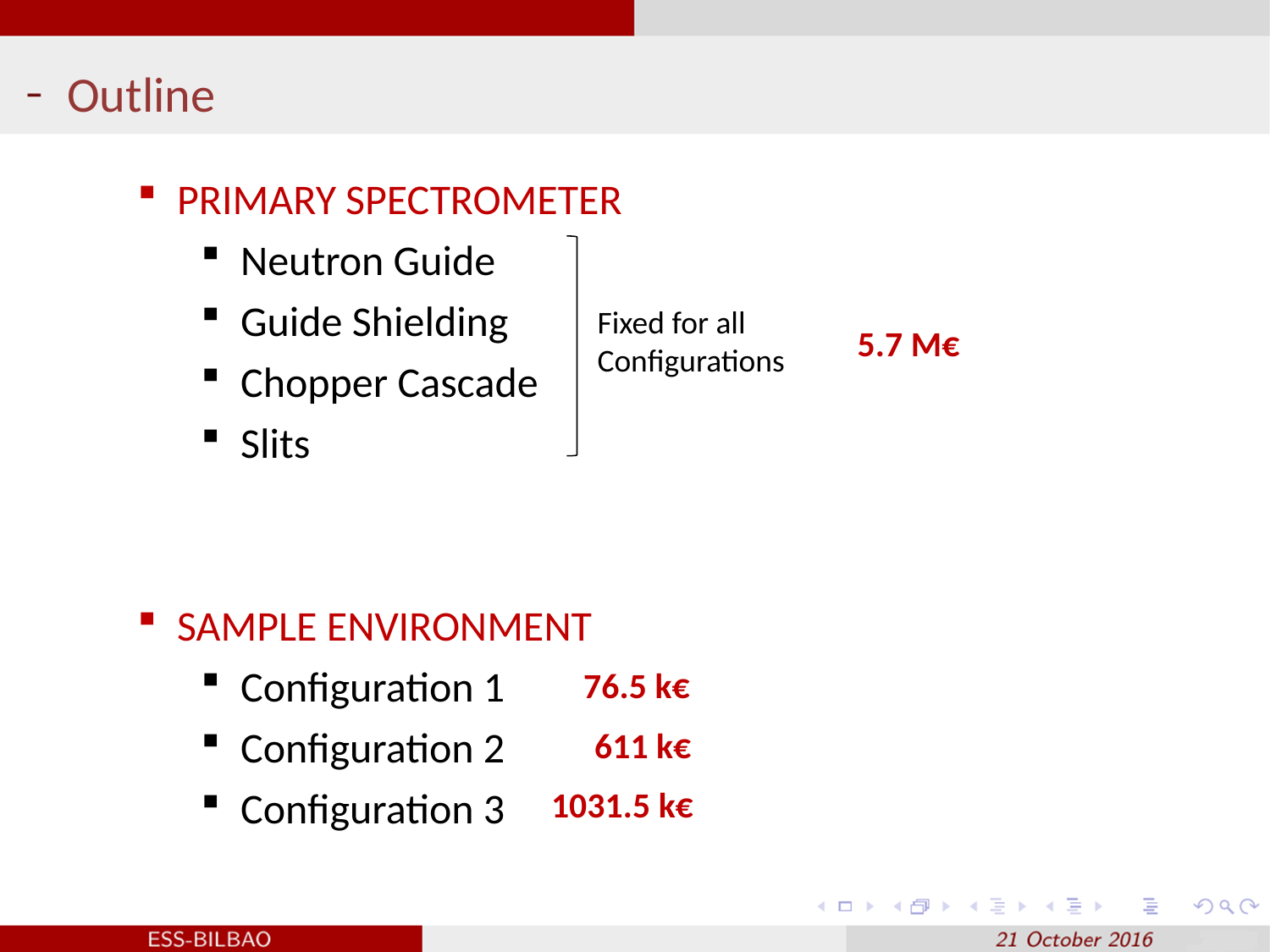

Outline
PRIMARY SPECTROMETER
Neutron Guide
Guide Shielding
Chopper Cascade
Slits

SAMPLE ENVIRONMENT
Configuration 1
Configuration 2
Configuration 3

Fixed for all Configurations
5.7 M€
76.5 k€
611 k€
1031.5 k€